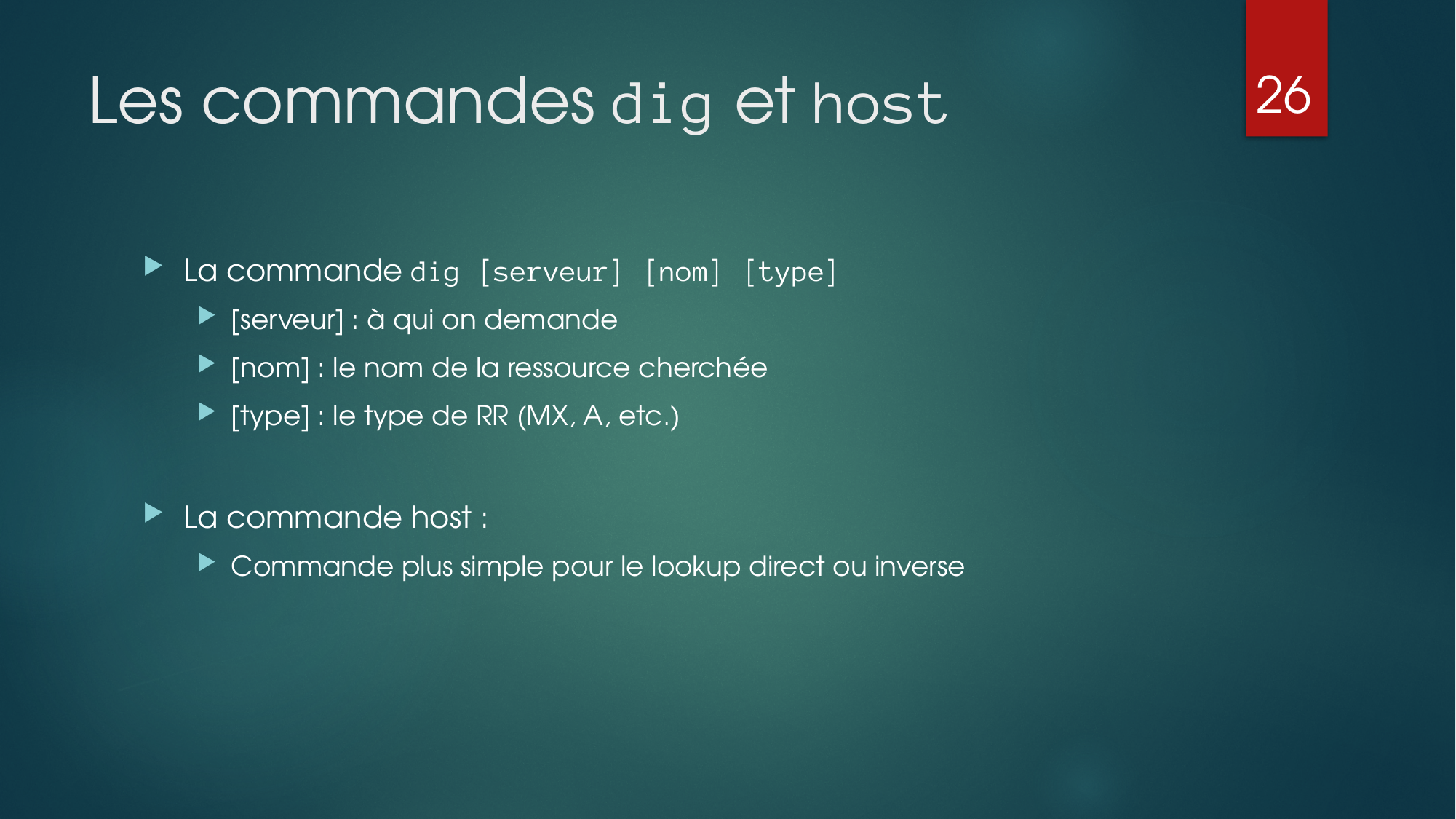

# Les commandes dig et host
26
La commande dig [serveur] [nom] [type]
[serveur] : à qui on demande
[nom] : le nom de la ressource cherchée
[type] : le type de RR (MX, A, etc.)

La commande host :
Commande plus simple pour le lookup direct ou inverse